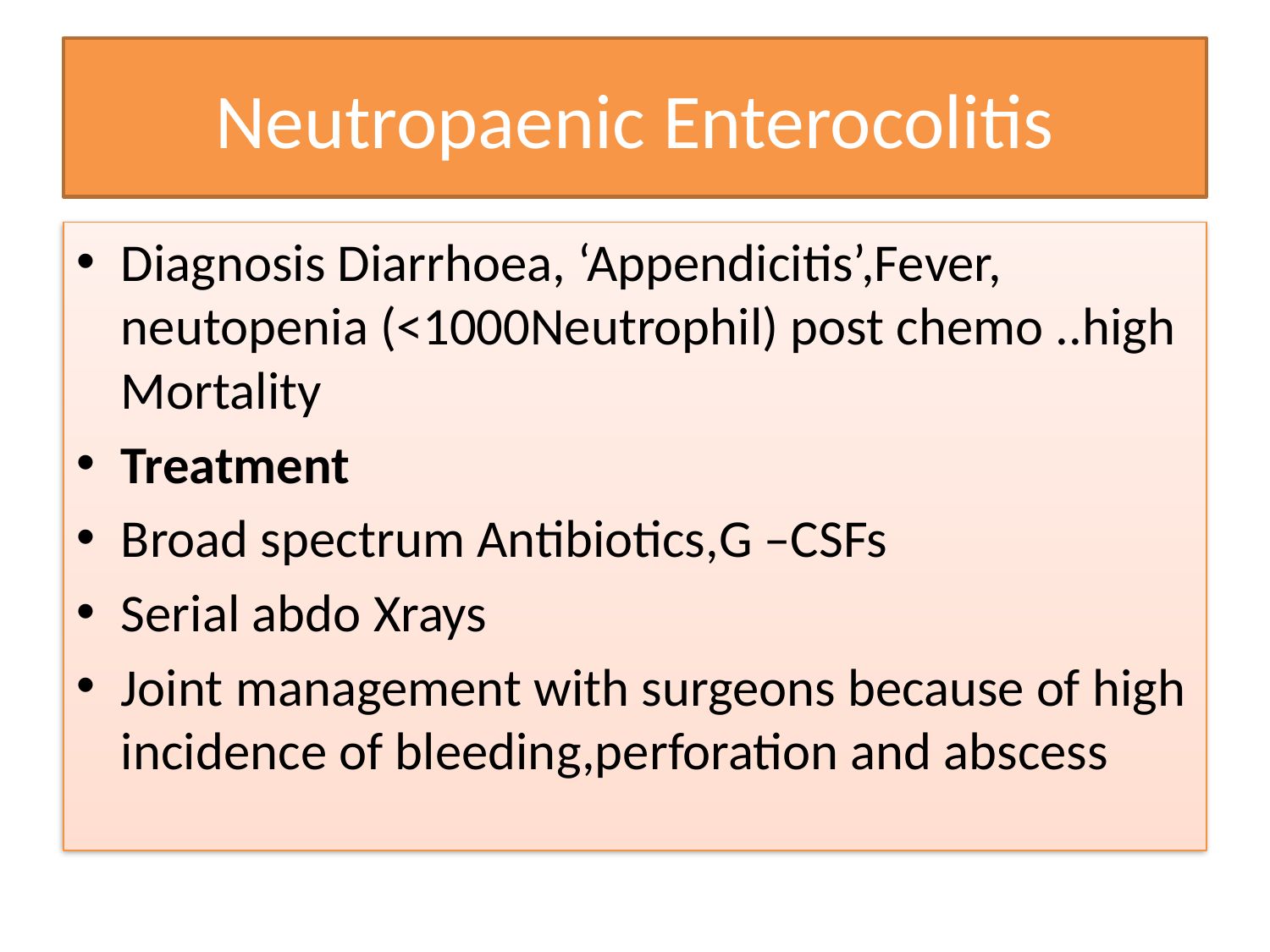

# Neutropaenic Enterocolitis
Diagnosis Diarrhoea, ‘Appendicitis’,Fever, neutopenia (<1000Neutrophil) post chemo ..high Mortality
Treatment
Broad spectrum Antibiotics,G –CSFs
Serial abdo Xrays
Joint management with surgeons because of high incidence of bleeding,perforation and abscess